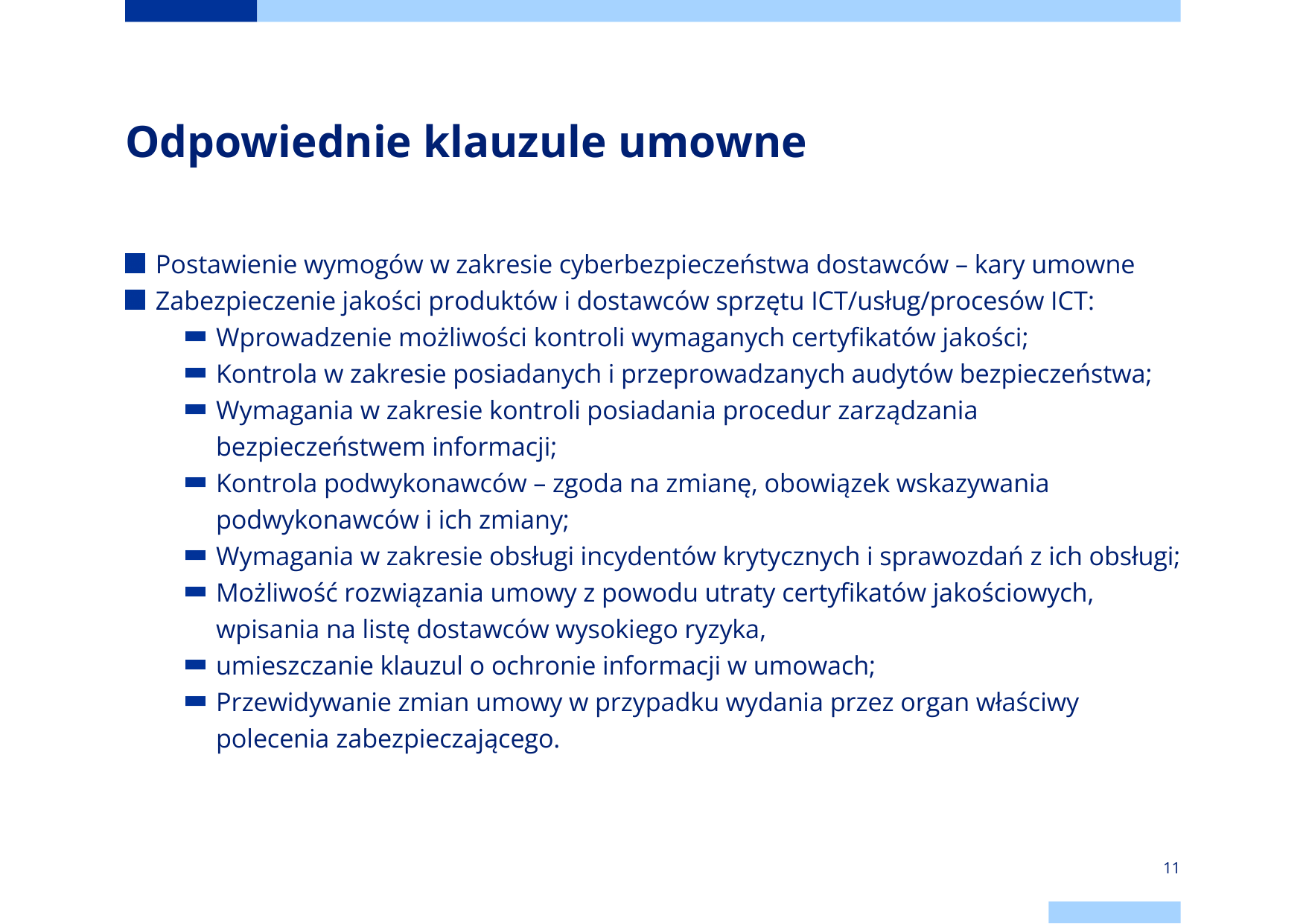

# Odpowiednie klauzule umowne
Postawienie wymogów w zakresie cyberbezpieczeństwa dostawców – kary umowne
Zabezpieczenie jakości produktów i dostawców sprzętu ICT/usług/procesów ICT:
Wprowadzenie możliwości kontroli wymaganych certyfikatów jakości;
Kontrola w zakresie posiadanych i przeprowadzanych audytów bezpieczeństwa;
Wymagania w zakresie kontroli posiadania procedur zarządzania bezpieczeństwem informacji;
Kontrola podwykonawców – zgoda na zmianę, obowiązek wskazywania podwykonawców i ich zmiany;
Wymagania w zakresie obsługi incydentów krytycznych i sprawozdań z ich obsługi;
Możliwość rozwiązania umowy z powodu utraty certyfikatów jakościowych, wpisania na listę dostawców wysokiego ryzyka,
umieszczanie klauzul o ochronie informacji w umowach;
Przewidywanie zmian umowy w przypadku wydania przez organ właściwy polecenia zabezpieczającego.
11